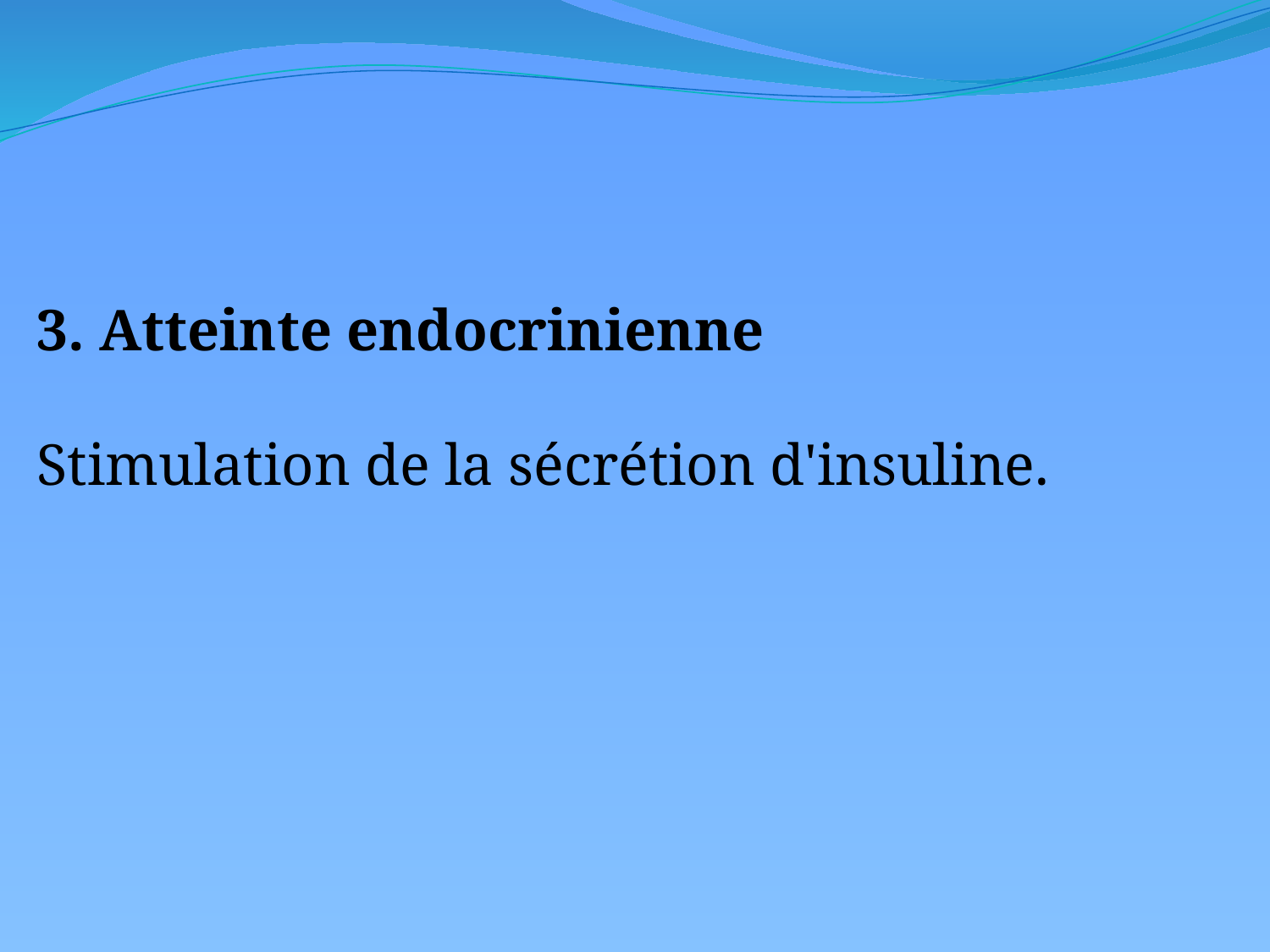

3. Atteinte endocrinienne

Stimulation de la sécrétion d'insuline.